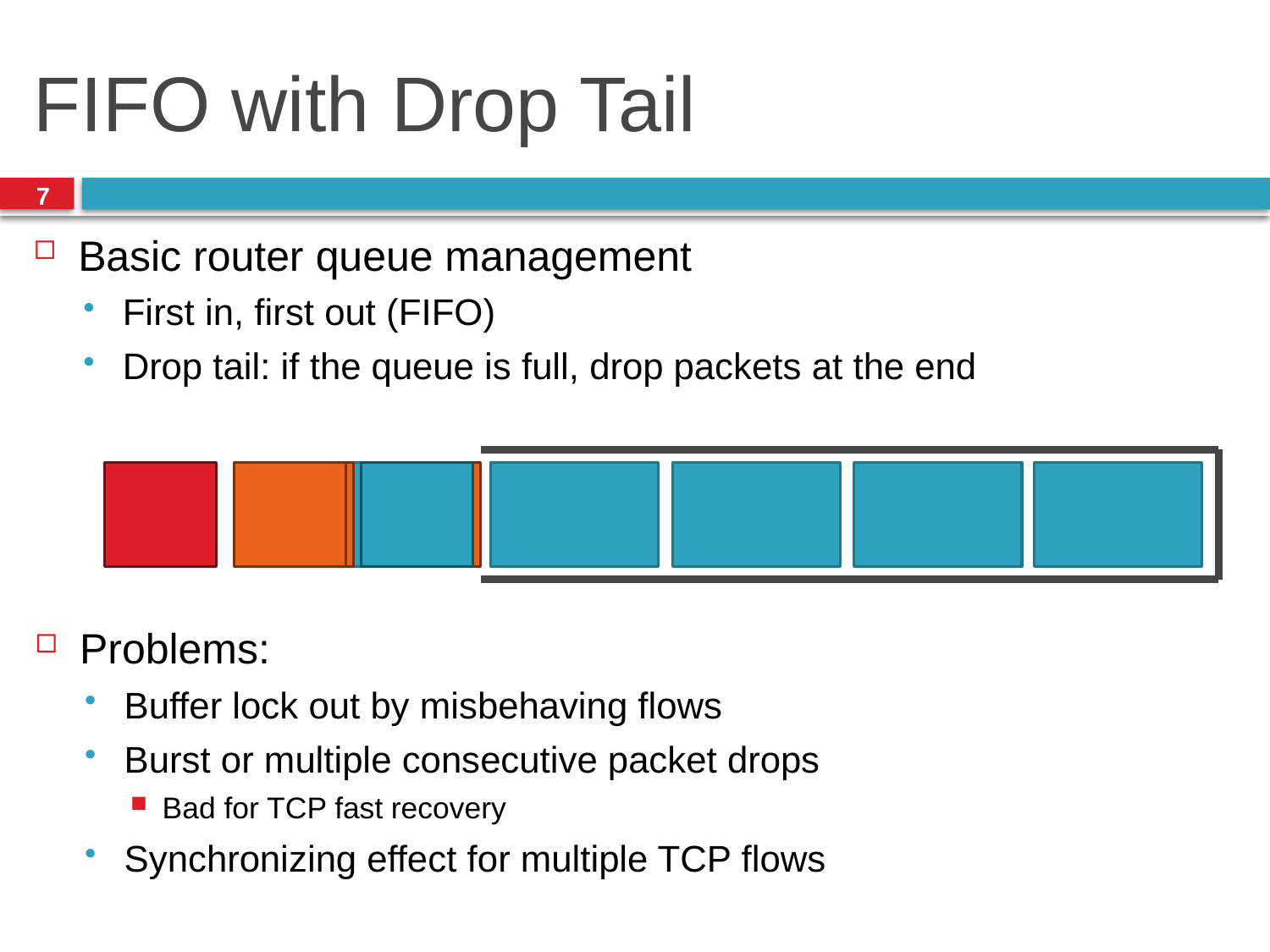

# FIFO with Drop Tail
7
Basic router queue management
First in, first out (FIFO)
Drop tail: if the queue is full, drop packets at the end

Problems:
Buffer lock out by misbehaving flows
Burst or multiple consecutive packet drops
Bad for TCP fast recovery
Synchronizing effect for multiple TCP flows